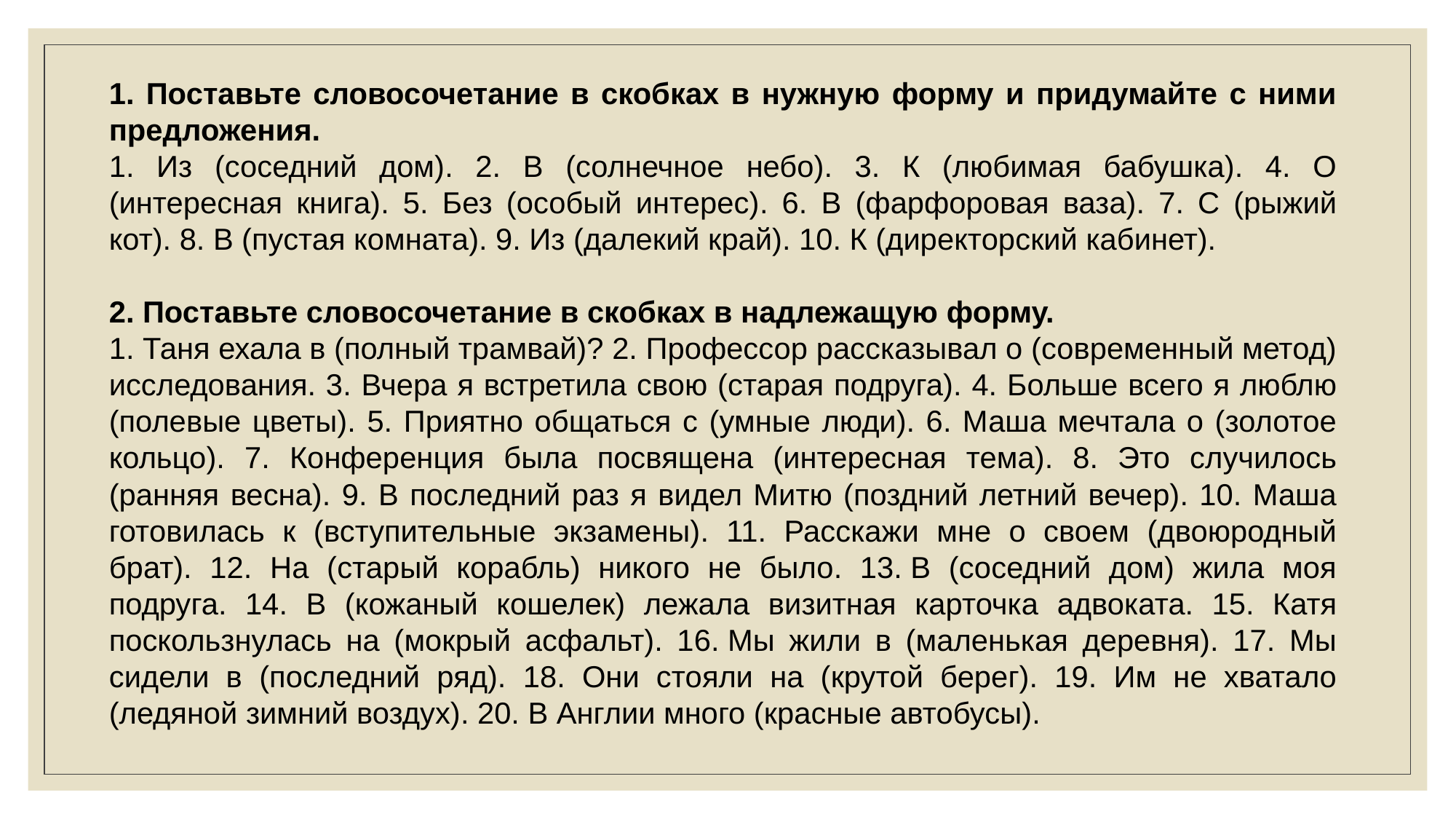

1. Поставьте словосочетание в скобках в нужную форму и придумайте с ними предложения.
1. Из (соседний дом). 2. В (солнечное небо). 3. К (любимая бабушка). 4. О (интересная книга). 5. Без (особый интерес). 6. В (фарфоровая ваза). 7. С (рыжий кот). 8. В (пустая комната). 9. Из (далекий край). 10. К (директорский кабинет).

2. Поставьте словосочетание в скобках в надлежащую форму.
1. Таня ехала в (полный трамвай)? 2. Профессор рассказывал о (современный метод) исследования. 3. Вчера я встретила свою (старая подруга). 4. Больше всего я люблю (полевые цветы). 5. Приятно общаться с (умные люди). 6. Маша мечтала о (золотое кольцо). 7. Конференция была посвящена (интересная тема). 8. Это случилось (ранняя весна). 9. В последний раз я видел Митю (поздний летний вечер). 10. Маша готовилась к (вступительные экзамены). 11. Расскажи мне о своем (двоюродный брат). 12. На (старый корабль) никого не было. 13. В (соседний дом) жила моя подруга. 14. В (кожаный кошелек) лежала визитная карточка адвоката. 15. Катя поскользнулась на (мокрый асфальт). 16. Мы жили в (маленькая деревня). 17. Мы сидели в (последний ряд). 18. Они стояли на (крутой берег). 19. Им не хватало (ледяной зимний воздух). 20. В Англии много (красные автобусы).